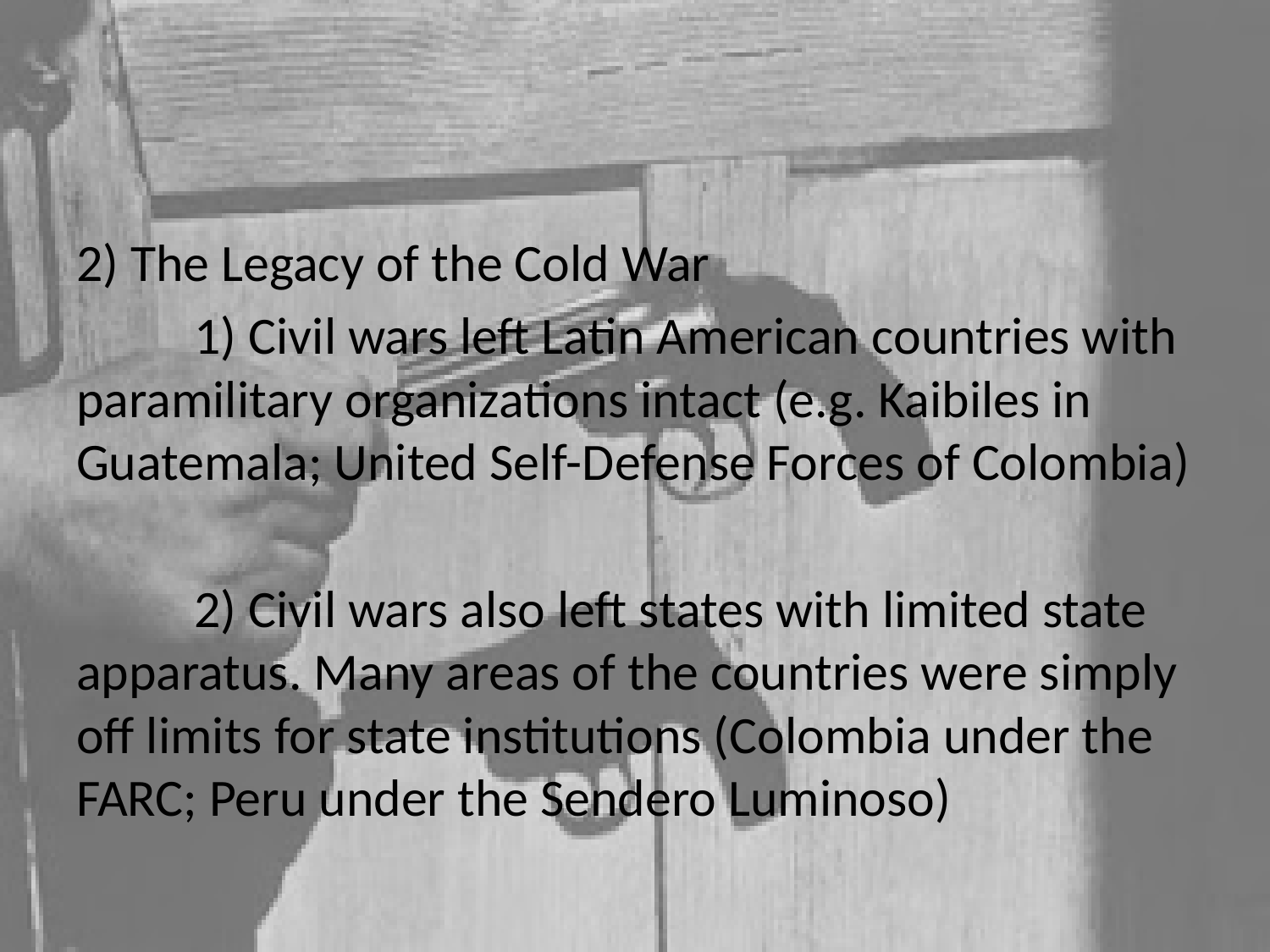

#
2) The Legacy of the Cold War
	1) Civil wars left Latin American countries with paramilitary organizations intact (e.g. Kaibiles in Guatemala; United Self-Defense Forces of Colombia)

	2) Civil wars also left states with limited state apparatus. Many areas of the countries were simply off limits for state institutions (Colombia under the FARC; Peru under the Sendero Luminoso)